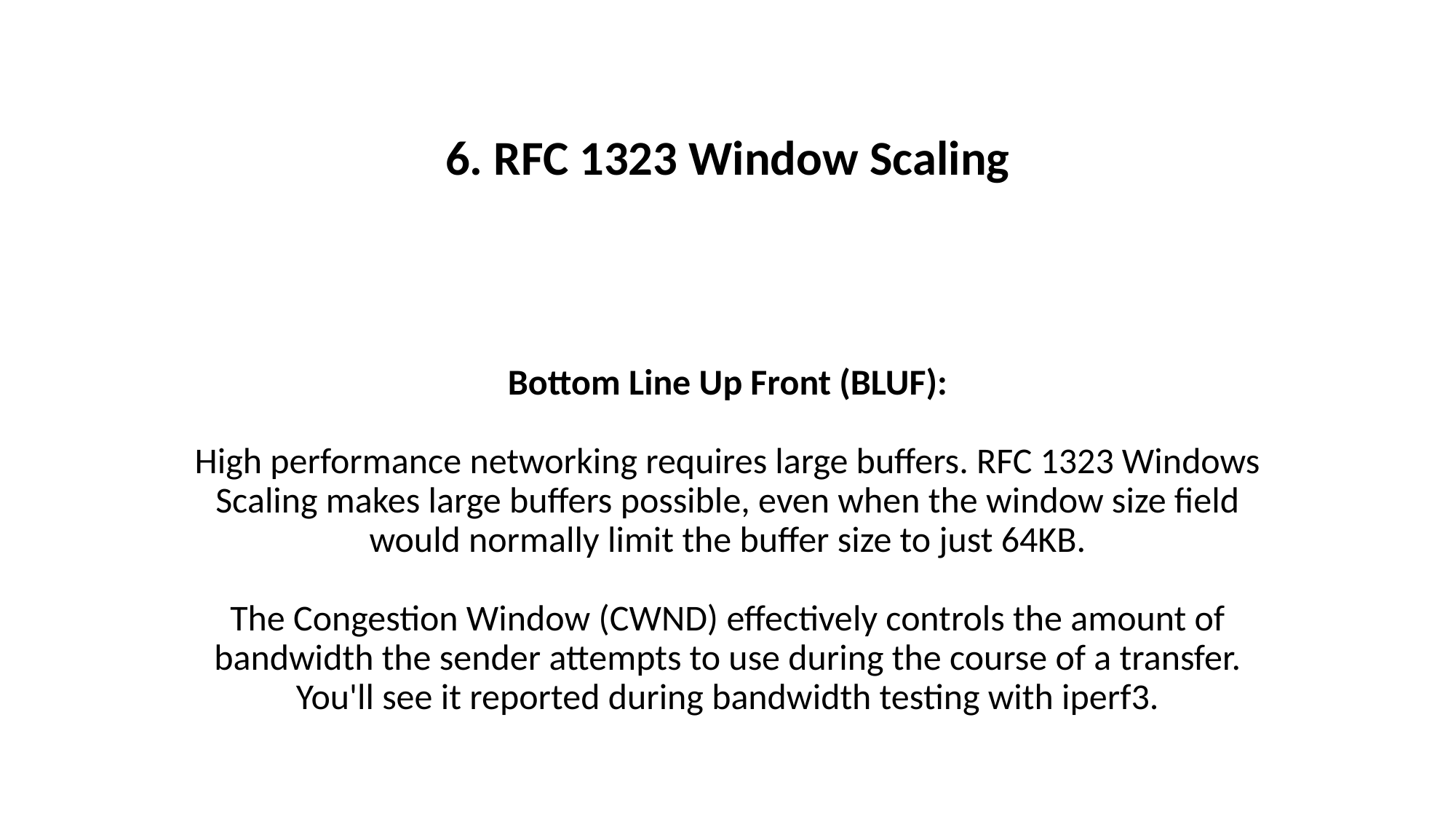

# 6. RFC 1323 Window Scaling
Bottom Line Up Front (BLUF):
High performance networking requires large buffers. RFC 1323 Windows Scaling makes large buffers possible, even when the window size field would normally limit the buffer size to just 64KB.
The Congestion Window (CWND) effectively controls the amount of bandwidth the sender attempts to use during the course of a transfer.
You'll see it reported during bandwidth testing with iperf3.